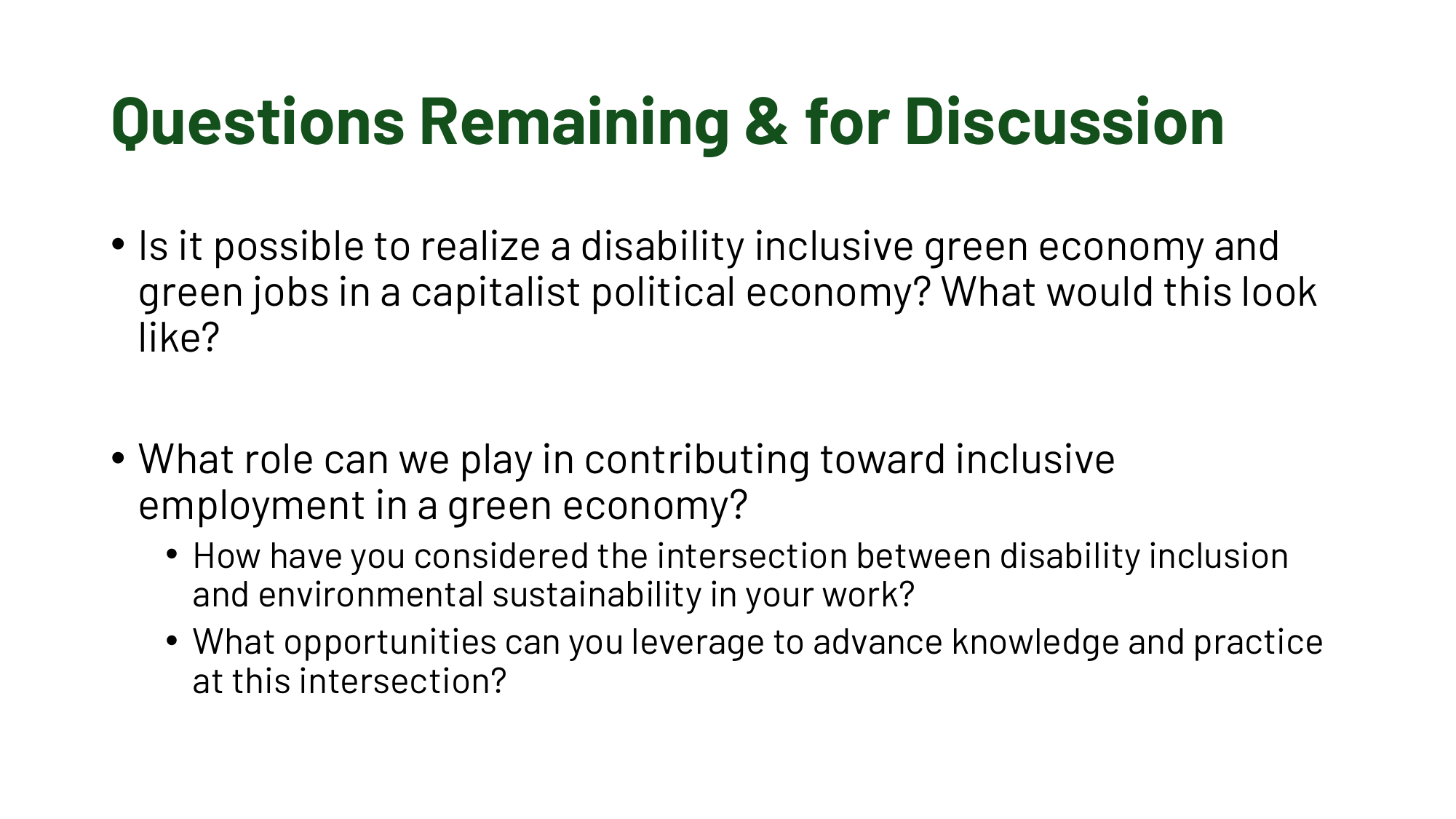

# Questions Remaining & for Discussion
Is it possible to realize a disability inclusive green economy and green jobs in a capitalist political economy? What would this look like?

What role can we play in contributing toward inclusive employment in a green economy?
How have you considered the intersection between disability inclusion and environmental sustainability in your work?
What opportunities can you leverage to advance knowledge and practice at this intersection?